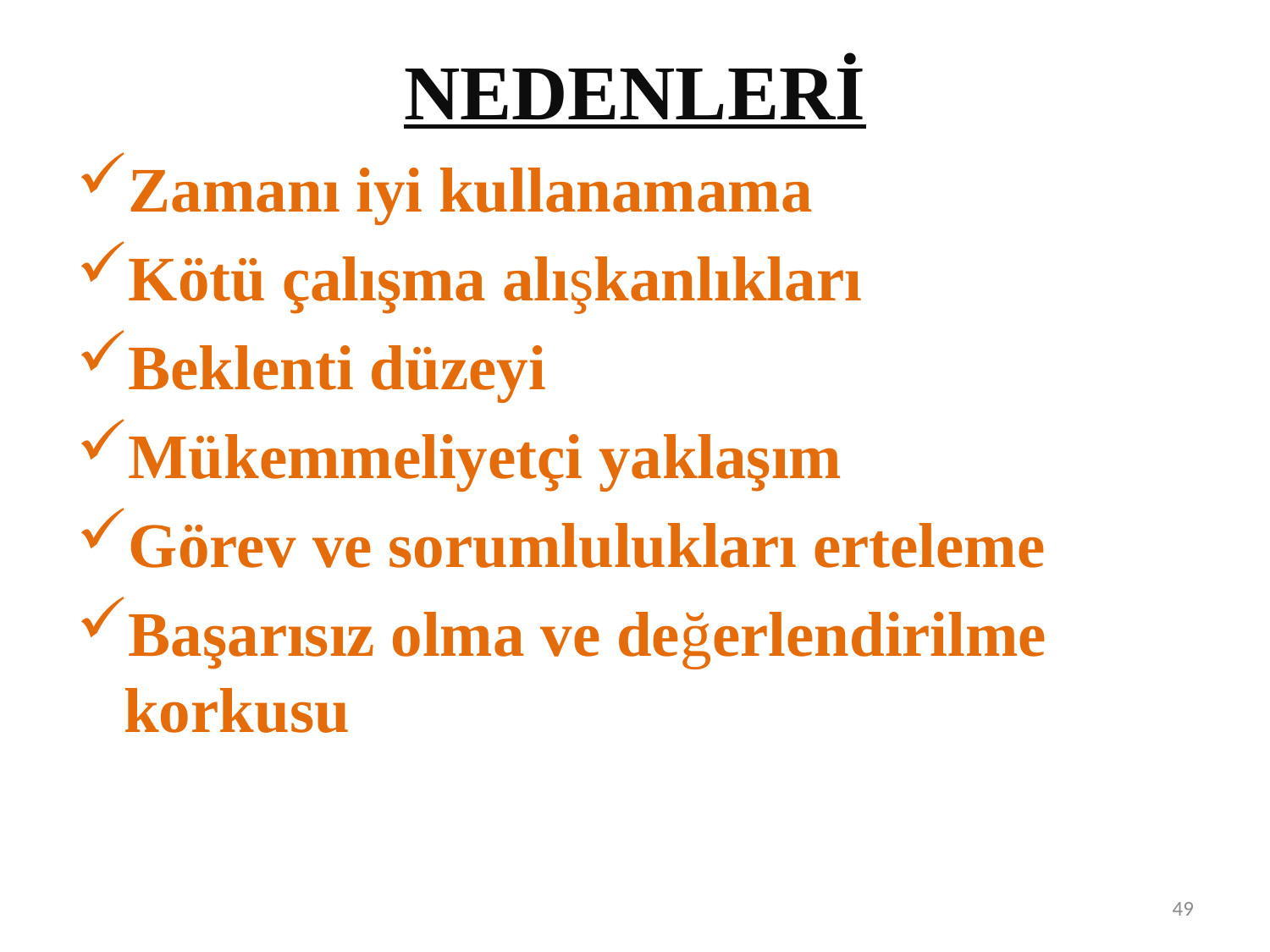

NEDENLERİ
Zamanı iyi kullanamama
Kötü çalışma alışkanlıkları
Beklenti düzeyi
Mükemmeliyetçi yaklaşım
Görev ve sorumlulukları erteleme
Başarısız olma ve değerlendirilme korkusu

49